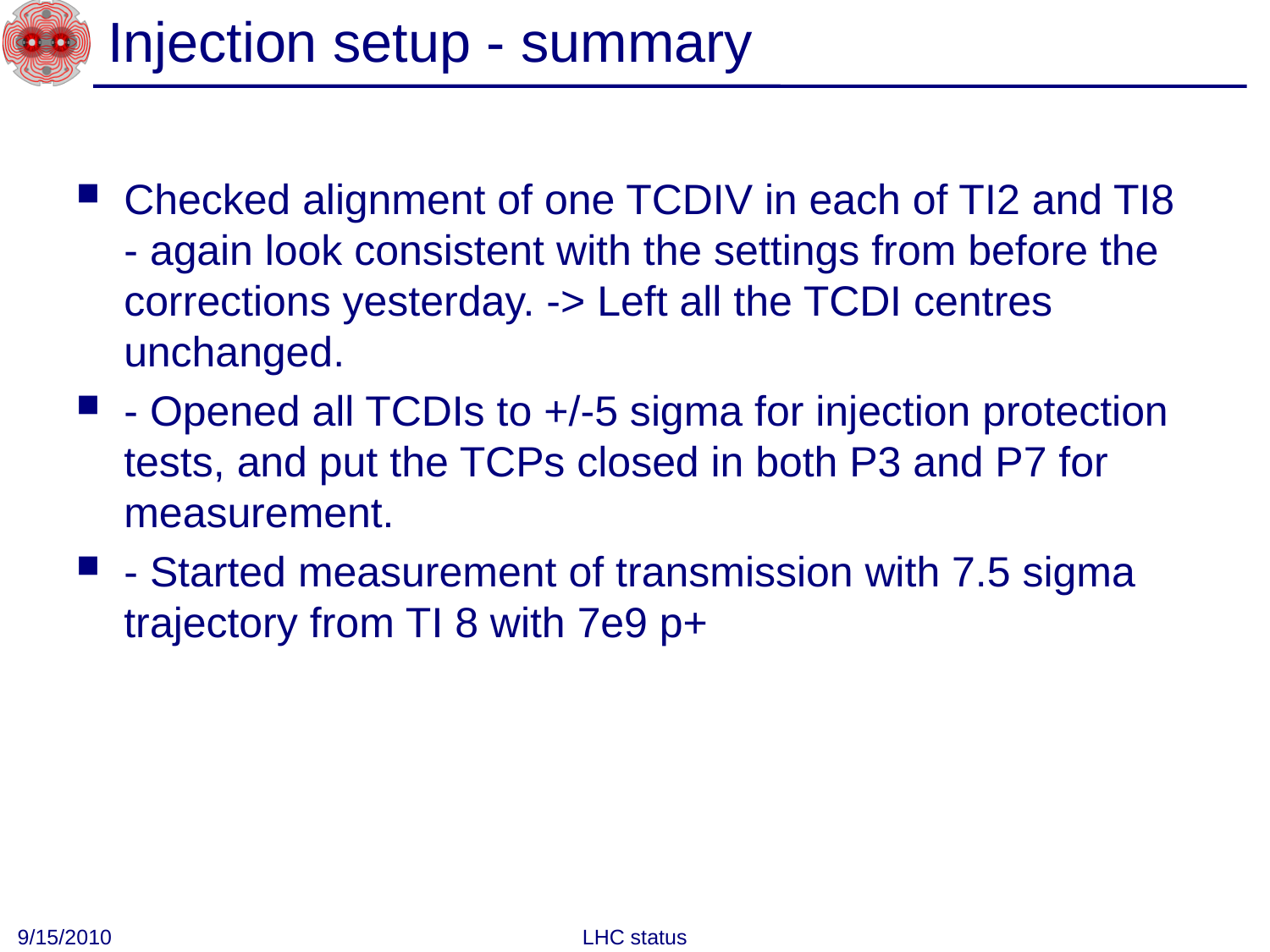

# Injection setup - summary
Checked alignment of one TCDIV in each of TI2 and TI8 - again look consistent with the settings from before the corrections yesterday. -> Left all the TCDI centres unchanged.
- Opened all TCDIs to +/-5 sigma for injection protection tests, and put the TCPs closed in both P3 and P7 for measurement.
- Started measurement of transmission with 7.5 sigma trajectory from TI 8 with 7e9 p+

9/15/2010
LHC status